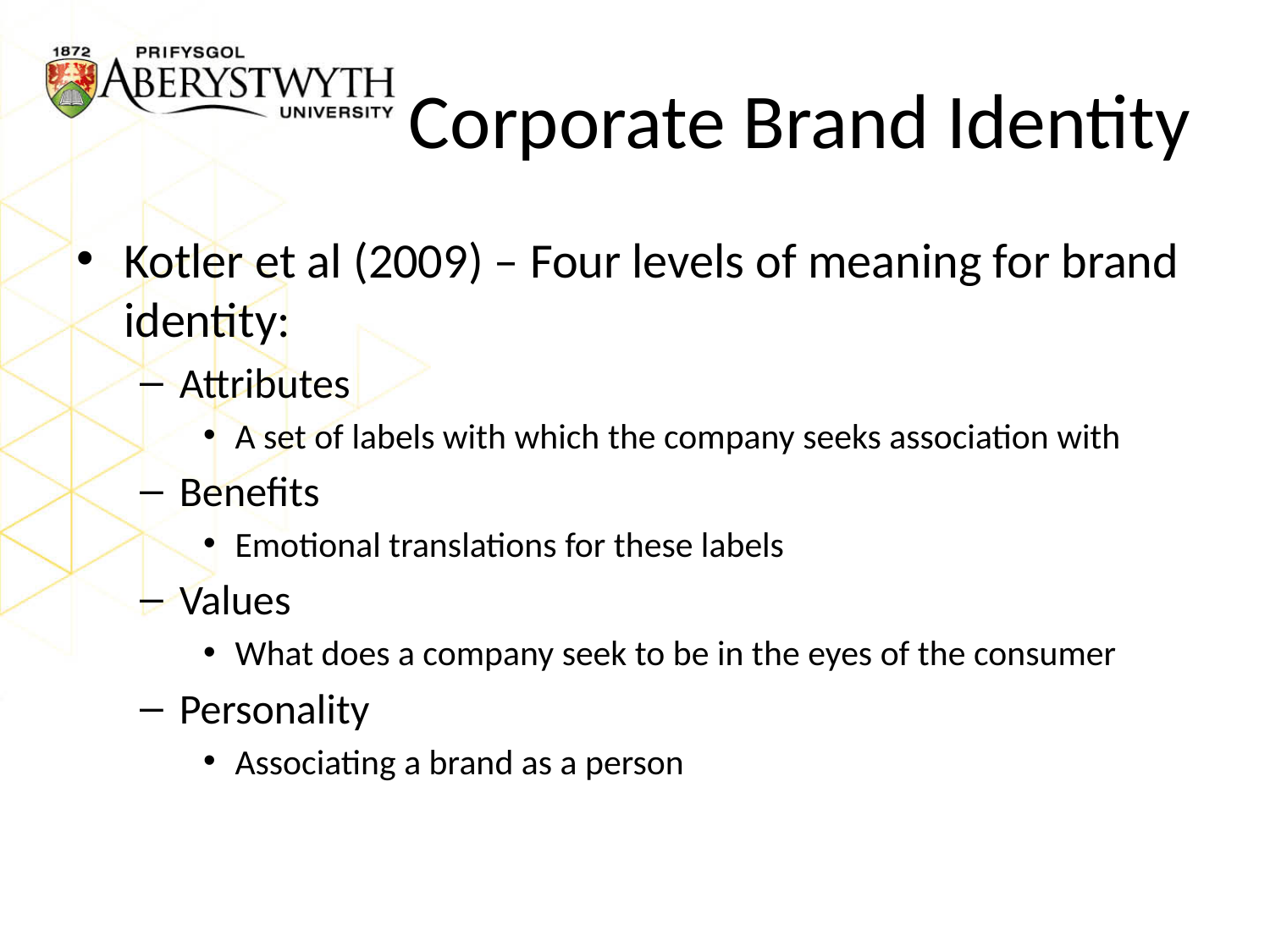

# Corporate Brand Identity
Kotler et al (2009) – Four levels of meaning for brand identity:
Attributes
A set of labels with which the company seeks association with
Benefits
Emotional translations for these labels
Values
What does a company seek to be in the eyes of the consumer
Personality
Associating a brand as a person